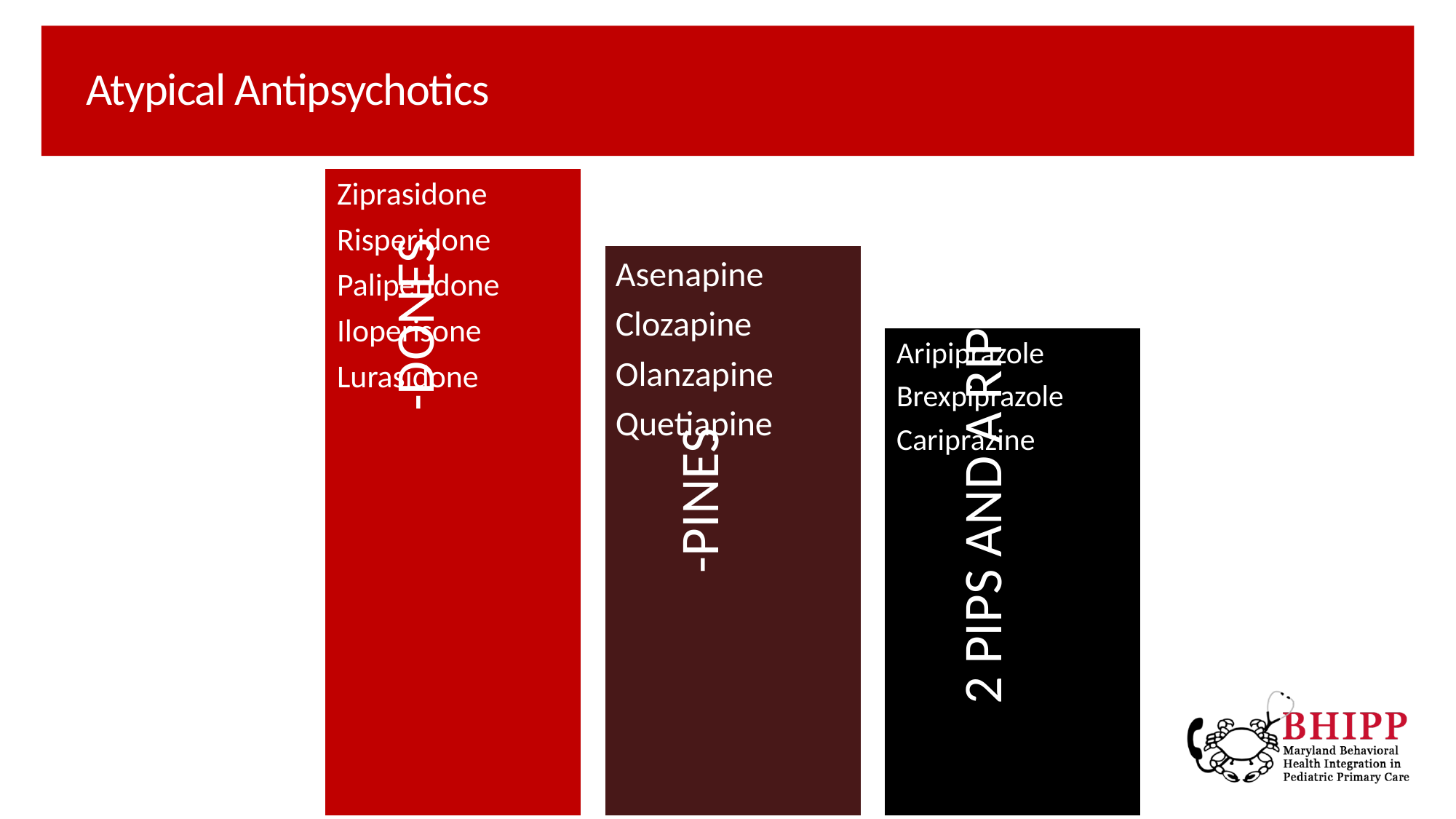

# Atypical Antipsychotics
2 PIPS AND A RIP
-PINES
-DONES
Ziprasidone
Risperidone
Paliperidone
Iloperisone
Lurasidone
Asenapine
Clozapine
Olanzapine
Quetiapine
Aripiprazole
Brexpiprazole
Cariprazine